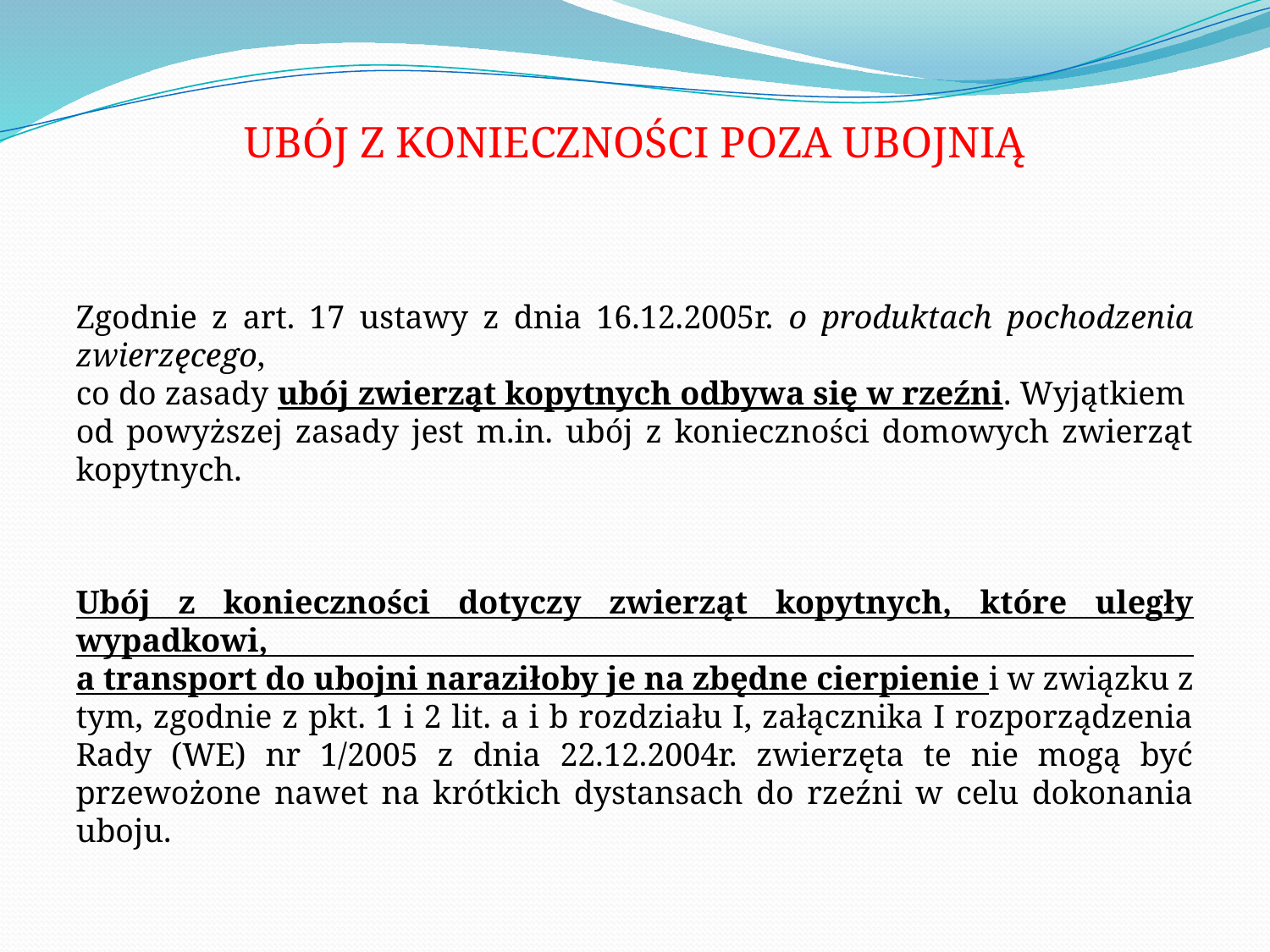

# UBÓJ Z KONIECZNOŚCI POZA UBOJNIĄ

Zgodnie z art. 17 ustawy z dnia 16.12.2005r. o produktach pochodzenia zwierzęcego,
co do zasady ubój zwierząt kopytnych odbywa się w rzeźni. Wyjątkiem
od powyższej zasady jest m.in. ubój z konieczności domowych zwierząt kopytnych.

Ubój z konieczności dotyczy zwierząt kopytnych, które uległy wypadkowi,
a transport do ubojni naraziłoby je na zbędne cierpienie i w związku z tym, zgodnie z pkt. 1 i 2 lit. a i b rozdziału I, załącznika I rozporządzenia Rady (WE) nr 1/2005 z dnia 22.12.2004r. zwierzęta te nie mogą być przewożone nawet na krótkich dystansach do rzeźni w celu dokonania uboju.